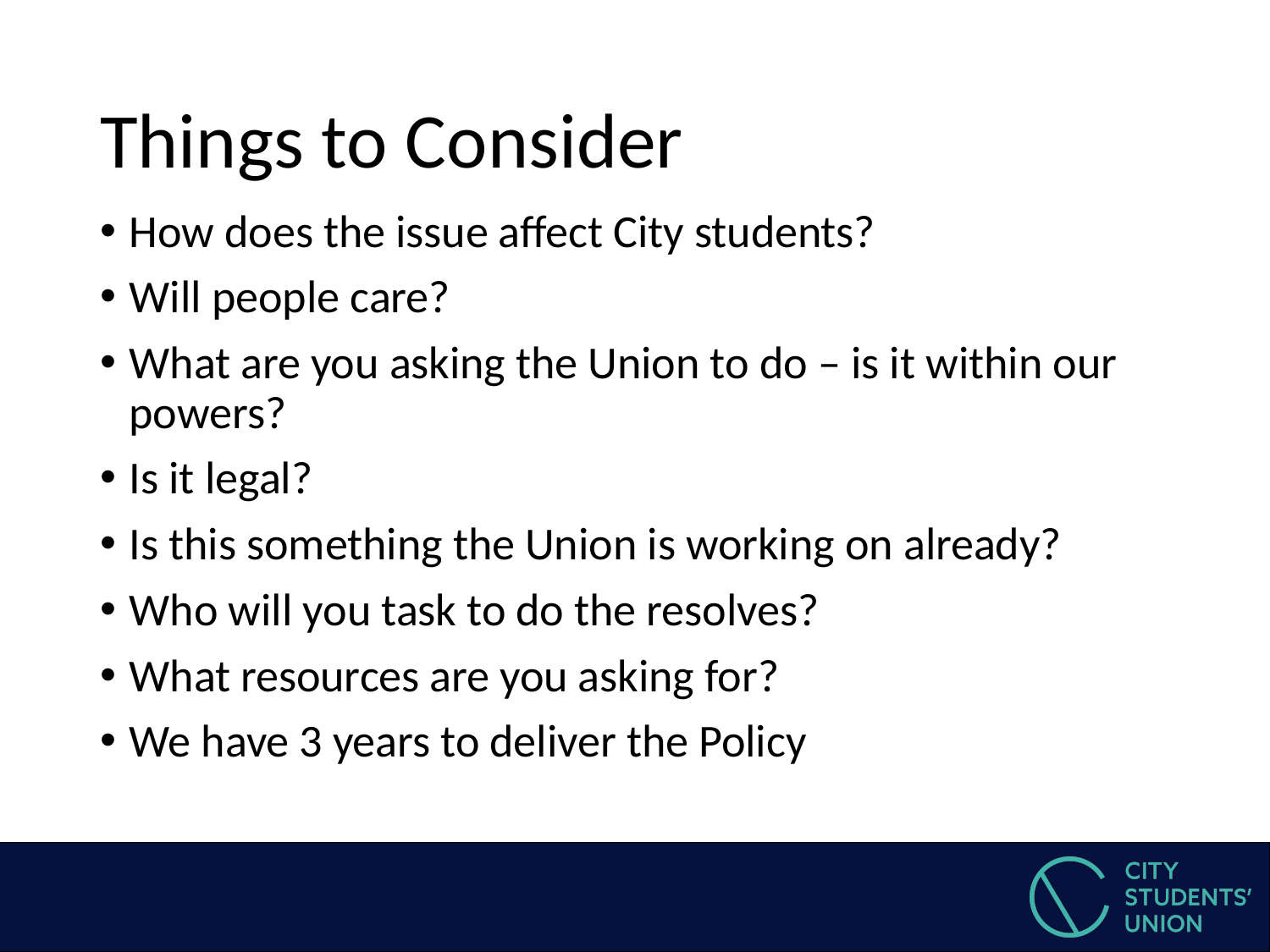

# Things to Consider
How does the issue affect City students?
Will people care?
What are you asking the Union to do – is it within our powers?
Is it legal?
Is this something the Union is working on already?
Who will you task to do the resolves?
What resources are you asking for?
We have 3 years to deliver the Policy